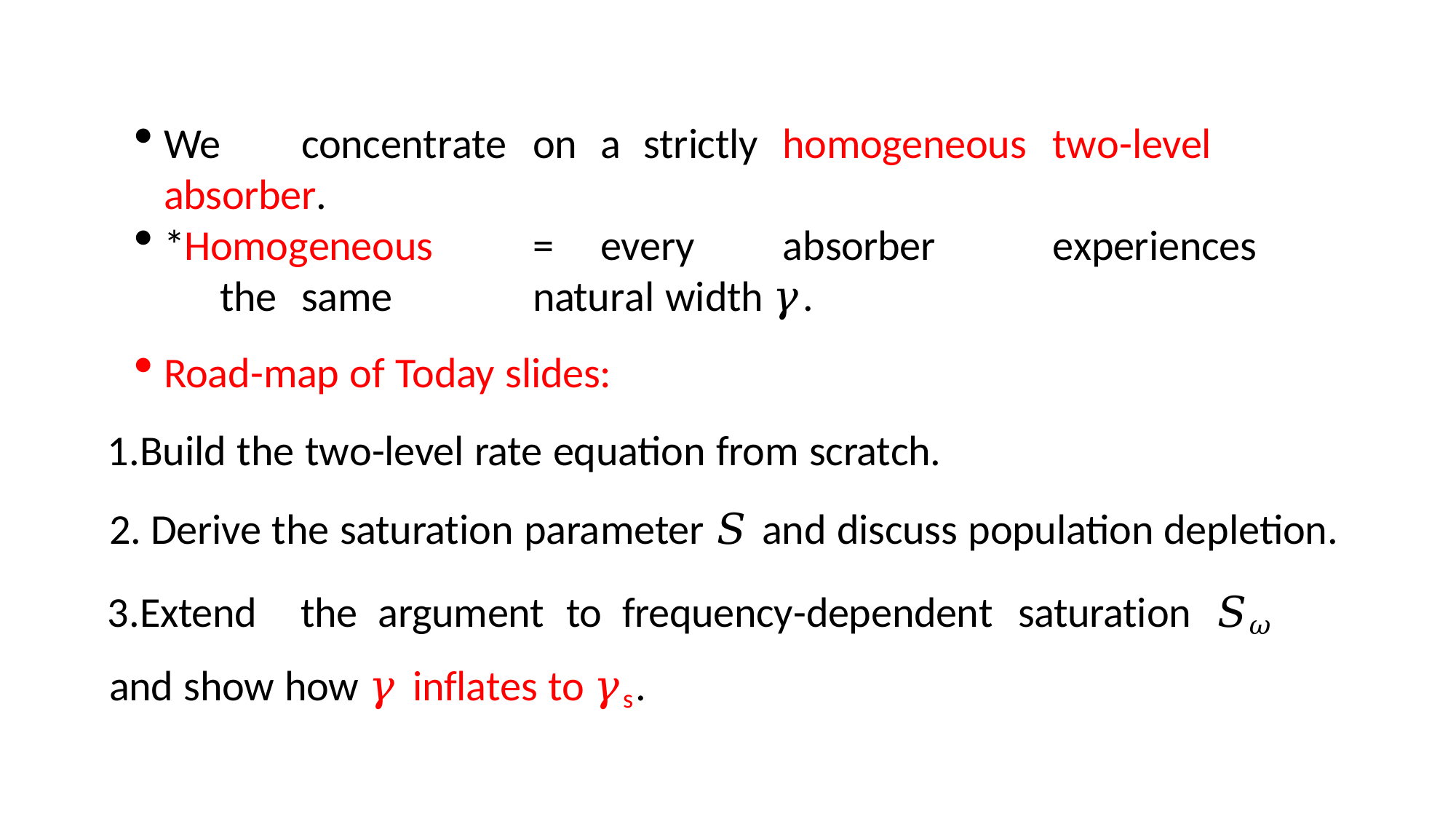

We	concentrate	on	a	strictly	homogeneous	two-level	absorber.
*Homogeneous	=	every	absorber	experiences	the	same	natural width 𝛾.
Road-map of Today slides:
Build the two-level rate equation from scratch.
Derive the saturation parameter 𝑆 and discuss population depletion.
Extend	the	argument	to	frequency-dependent	saturation	𝑆𝜔	and show how 𝛾 inflates to 𝛾s.